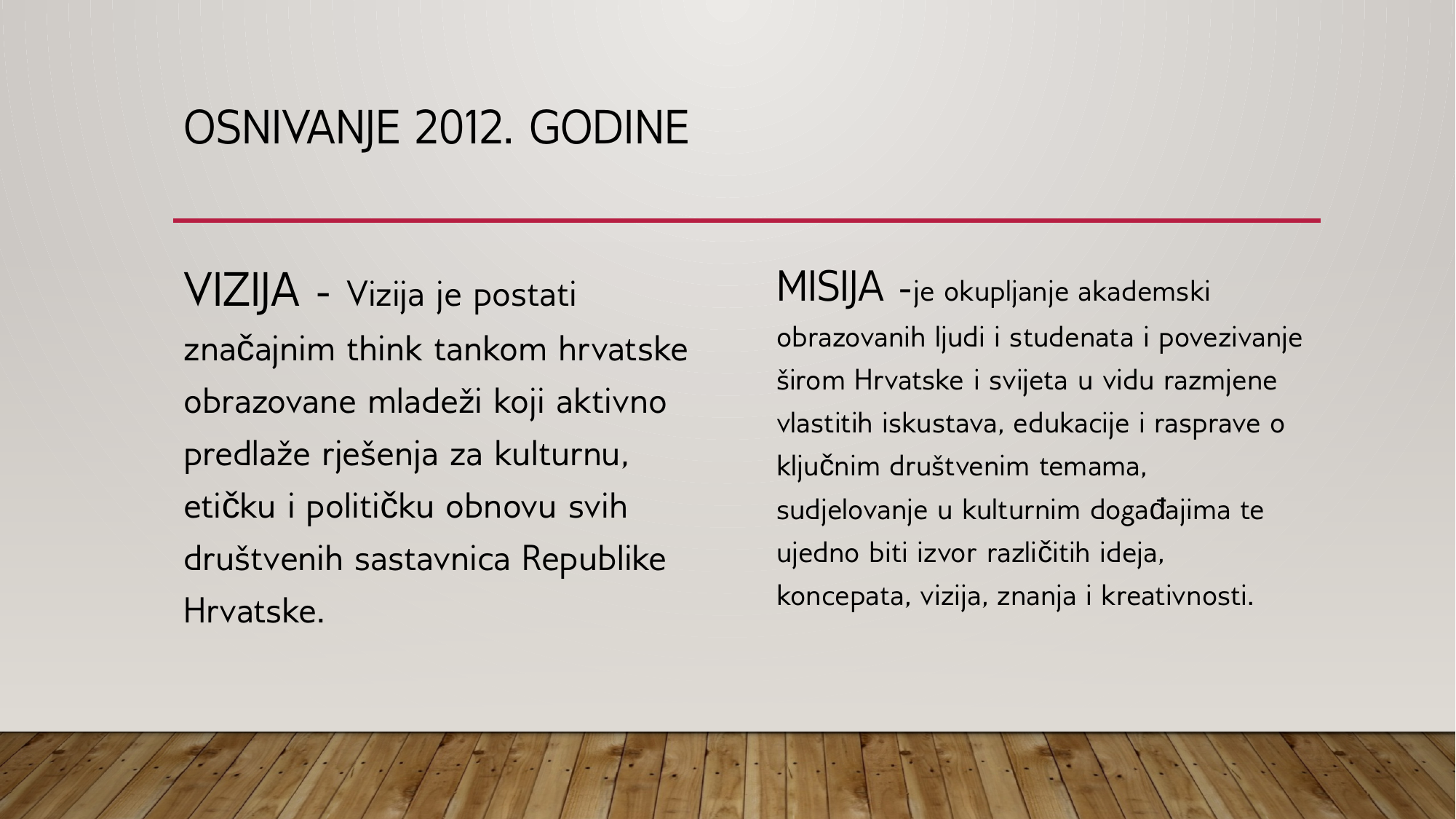

# Osnivanje 2012. godine
VIZIJA - Vizija je postati značajnim think tankom hrvatske obrazovane mladeži koji aktivno predlaže rješenja za kulturnu, etičku i političku obnovu svih društvenih sastavnica Republike Hrvatske.
MISIJA -je okupljanje akademski obrazovanih ljudi i studenata i povezivanje širom Hrvatske i svijeta u vidu razmjene vlastitih iskustava, edukacije i rasprave o ključnim društvenim temama, sudjelovanje u kulturnim događajima te ujedno biti izvor različitih ideja, koncepata, vizija, znanja i kreativnosti.